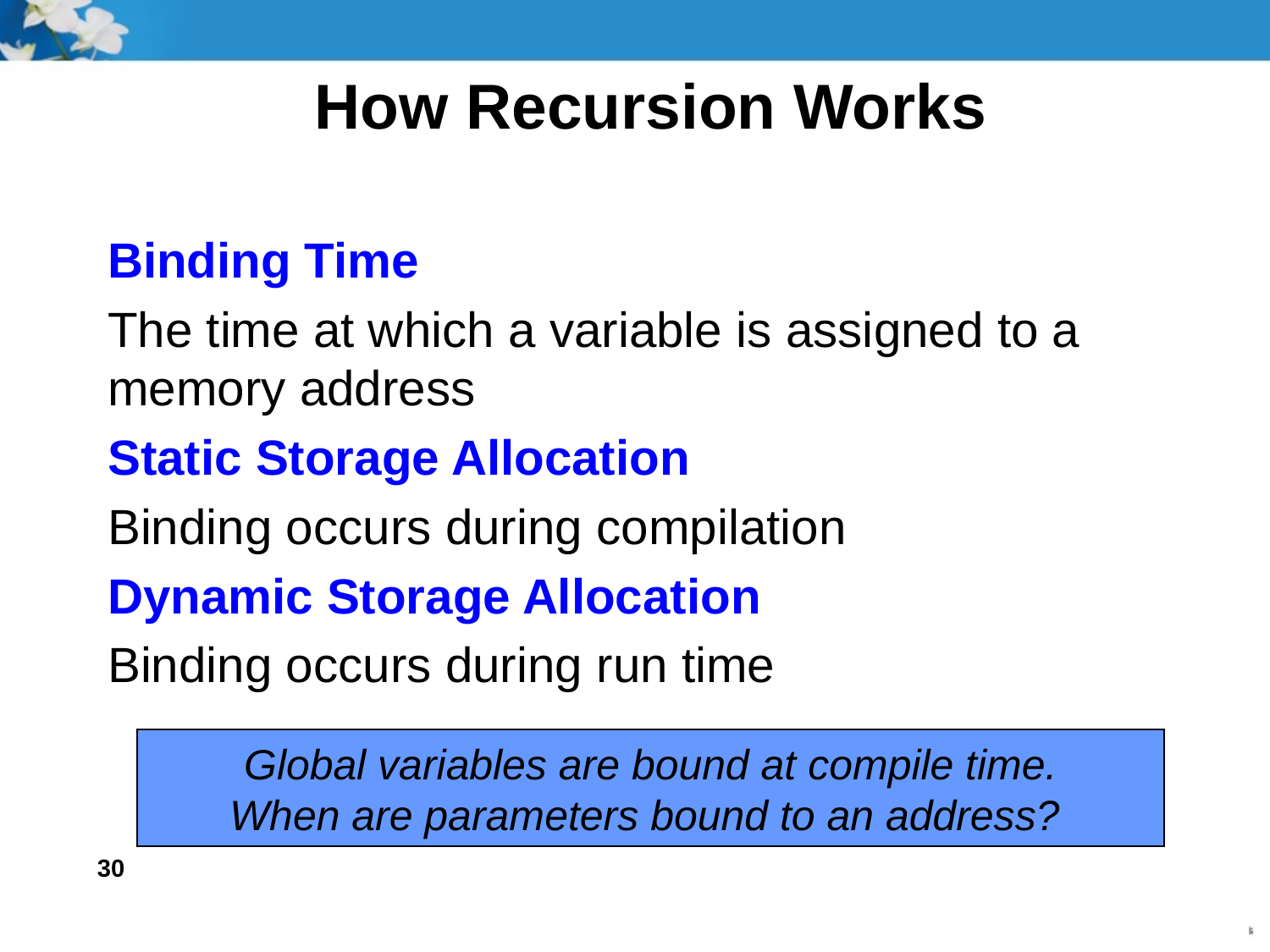

# How Recursion Works
Binding Time
The time at which a variable is assigned to a memory address
Static Storage Allocation
Binding occurs during compilation
Dynamic Storage Allocation
Binding occurs during run time

Global variables are bound at compile time.
When are parameters bound to an address?
30